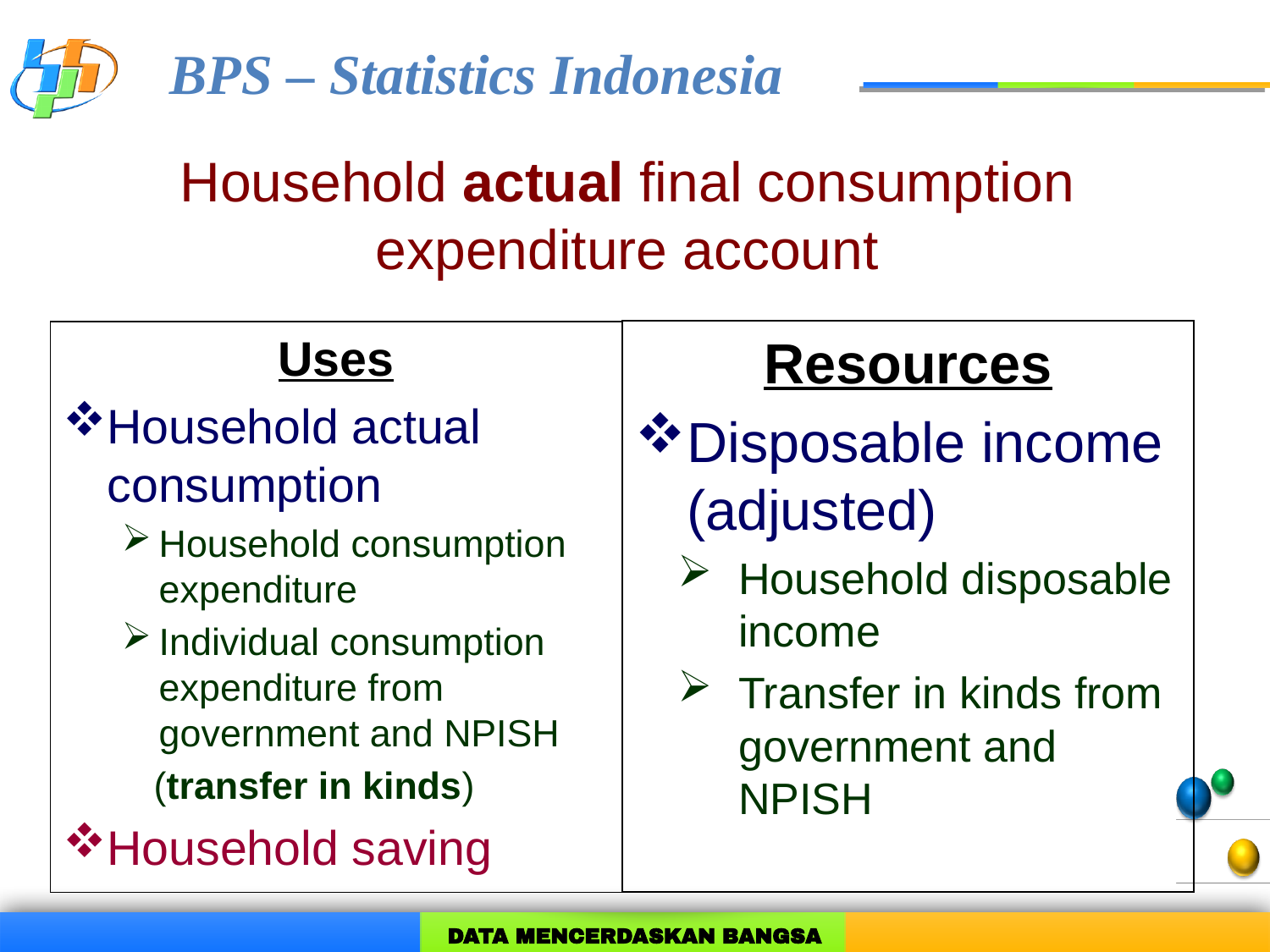

# Household actual final consumption expenditure account
Resources
Disposable income (adjusted)
Household disposable income
Transfer in kinds from government and NPISH

Uses
Household actual consumption
Household consumption expenditure
Individual consumption expenditure from government and NPISH
   (transfer in kinds)
Household saving